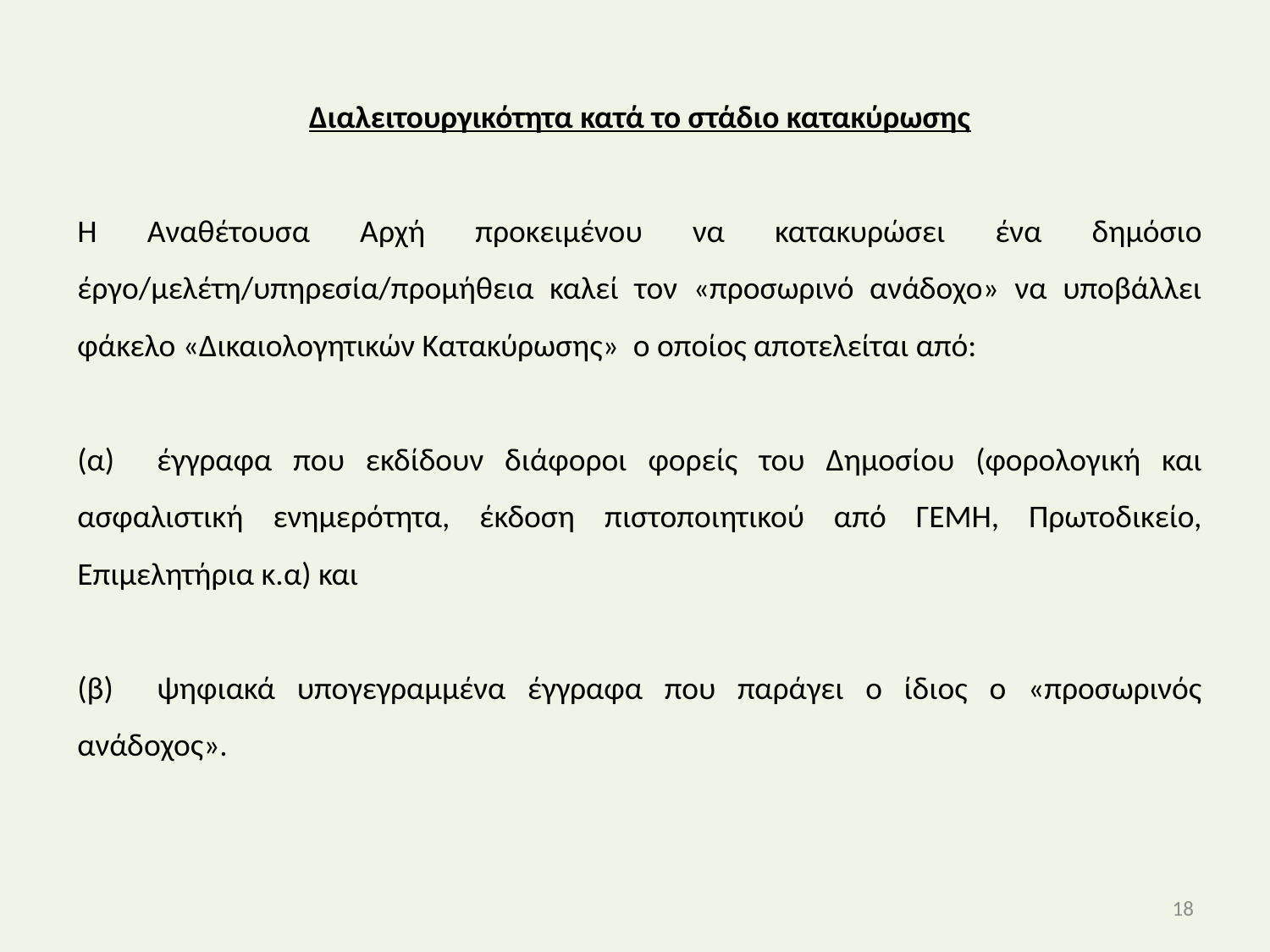

Διαλειτουργικότητα κατά το στάδιο κατακύρωσης

Η Αναθέτουσα Αρχή προκειμένου να κατακυρώσει ένα δημόσιο έργο/μελέτη/υπηρεσία/προμήθεια καλεί τον «προσωρινό ανάδοχο» να υποβάλλει φάκελο «Δικαιολογητικών Κατακύρωσης»  ο οποίος αποτελείται από:

(α)  έγγραφα που εκδίδουν διάφοροι φορείς του Δημοσίου (φορολογική και ασφαλιστική ενημερότητα, έκδοση πιστοποιητικού από ΓΕΜΗ, Πρωτοδικείο, Επιμελητήρια κ.α) και

(β)  ψηφιακά υπογεγραμμένα έγγραφα που παράγει ο ίδιος ο «προσωρινός ανάδοχος».
18